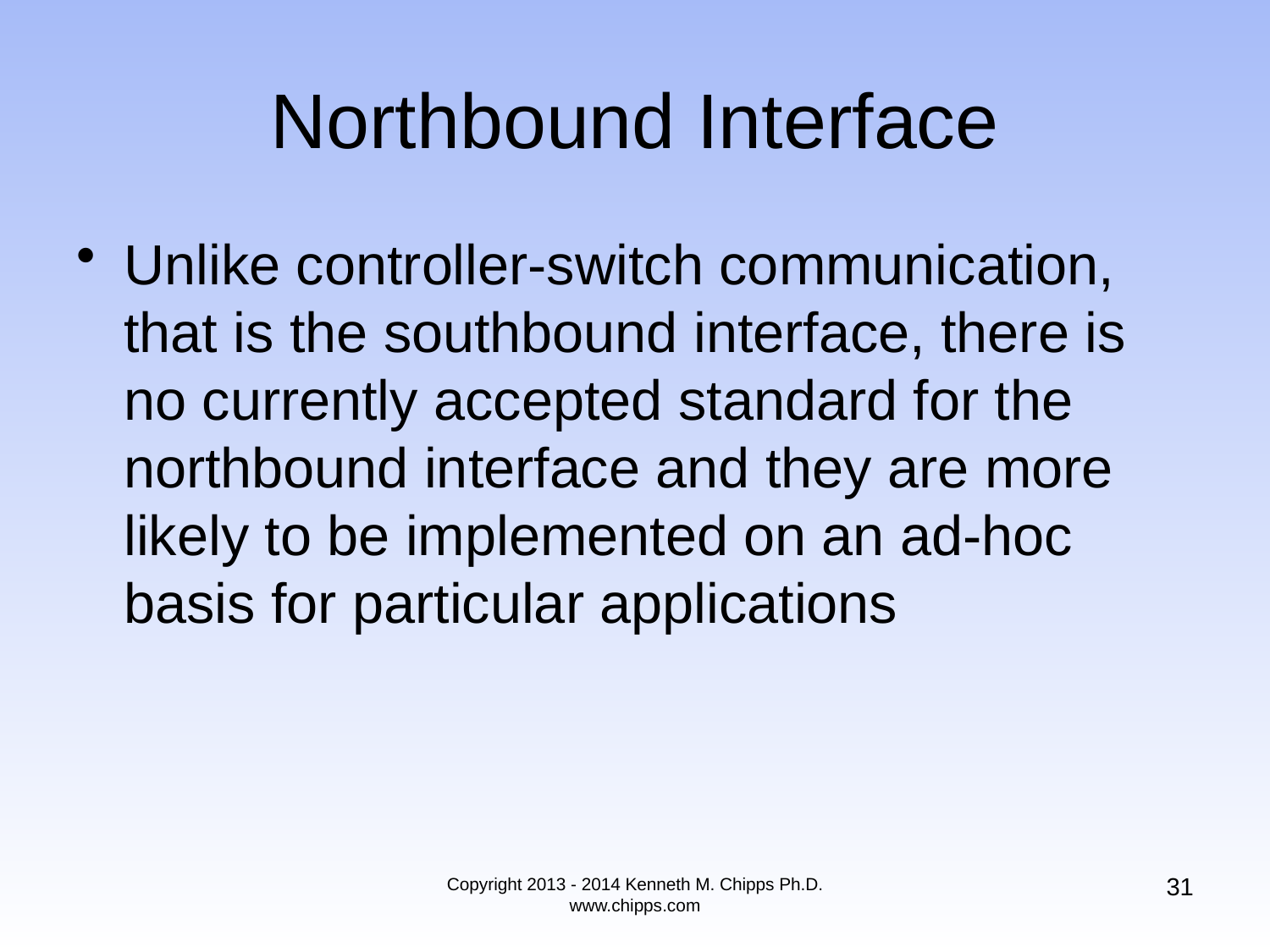

# Northbound Interface
Unlike controller-switch communication, that is the southbound interface, there is no currently accepted standard for the northbound interface and they are more likely to be implemented on an ad-hoc basis for particular applications
31
Copyright 2013 - 2014 Kenneth M. Chipps Ph.D. www.chipps.com